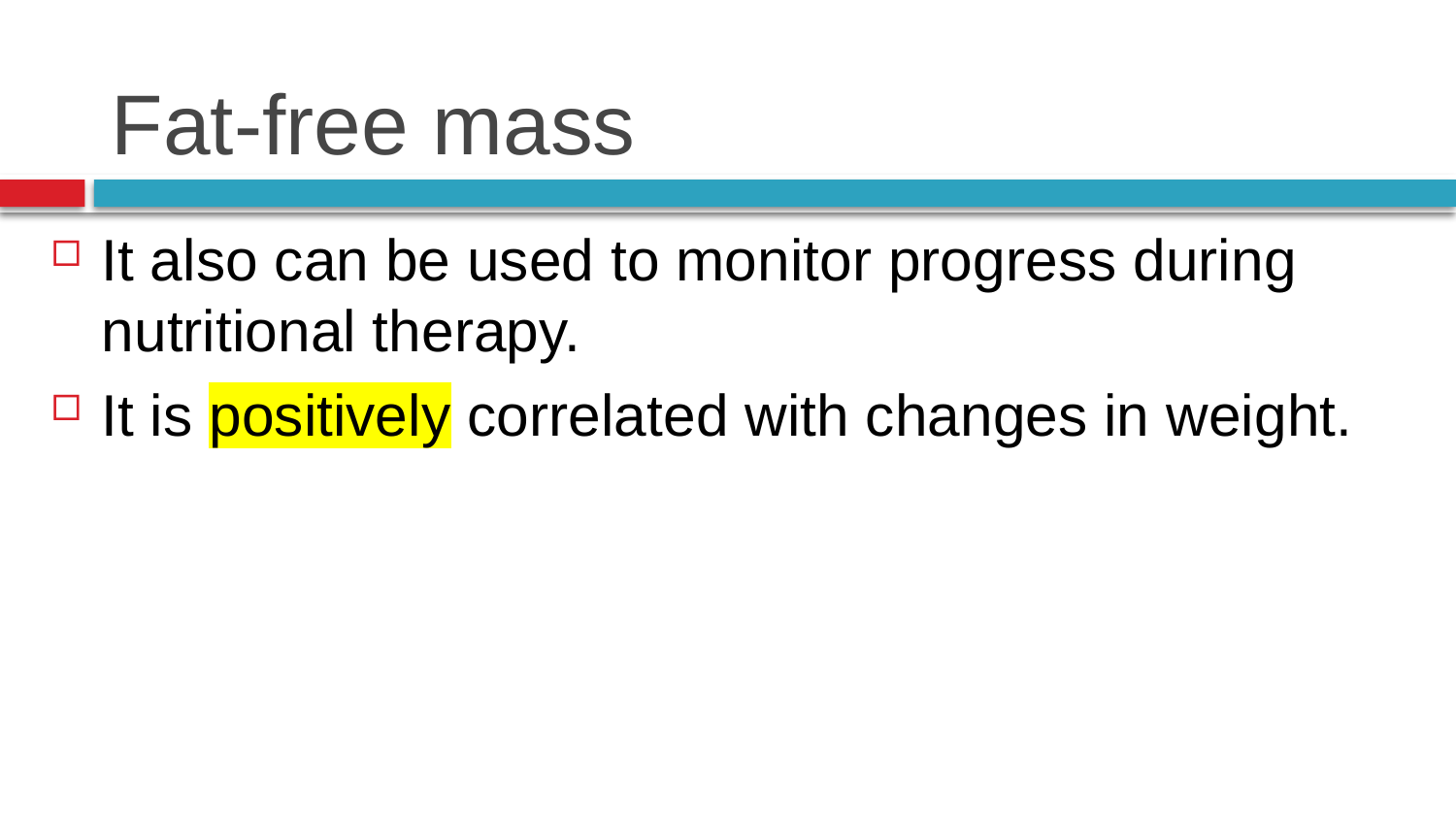

# Fat-free mass
It also can be used to monitor progress during nutritional therapy.
It is positively correlated with changes in weight.